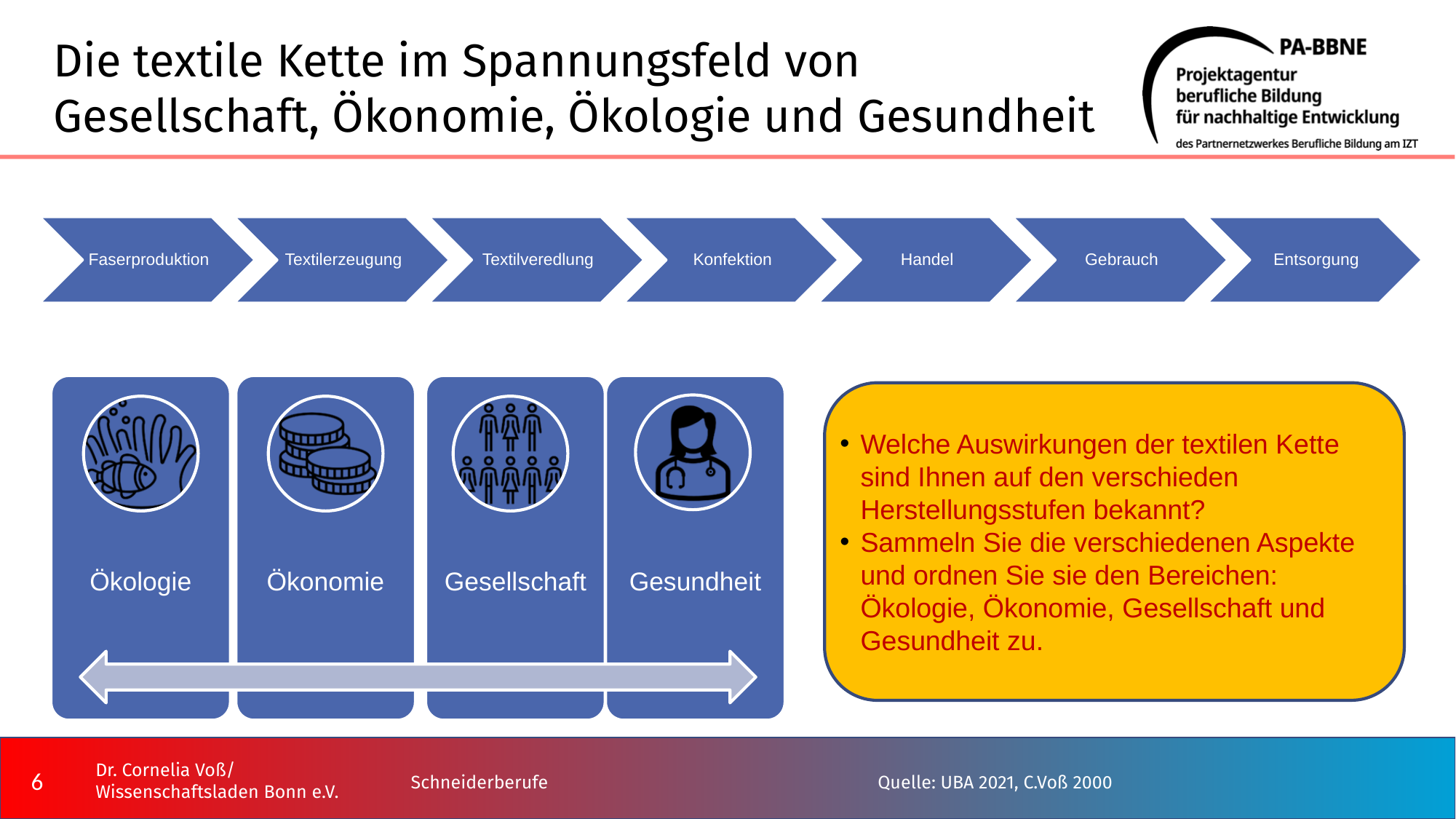

# Die textile Kette im Spannungsfeld von Gesellschaft, Ökonomie, Ökologie und Gesundheit

Faserproduktion

Textilerzeugung

Textilveredlung

Konfektion

Handel

Gebrauch

Entsorgung

Ökologie
Ökonomie
Gesellschaft
Gesundheit

Welche Auswirkungen der textilen Kette sind Ihnen auf den verschieden Herstellungsstufen bekannt?
Sammeln Sie die verschiedenen Aspekte und ordnen Sie sie den Bereichen: Ökologie, Ökonomie, Gesellschaft und Gesundheit zu.
6
Dr. Cornelia Voß/ Wissenschaftsladen Bonn e.V.
Schneiderberufe
Quelle: UBA 2021, C.Voß 2000